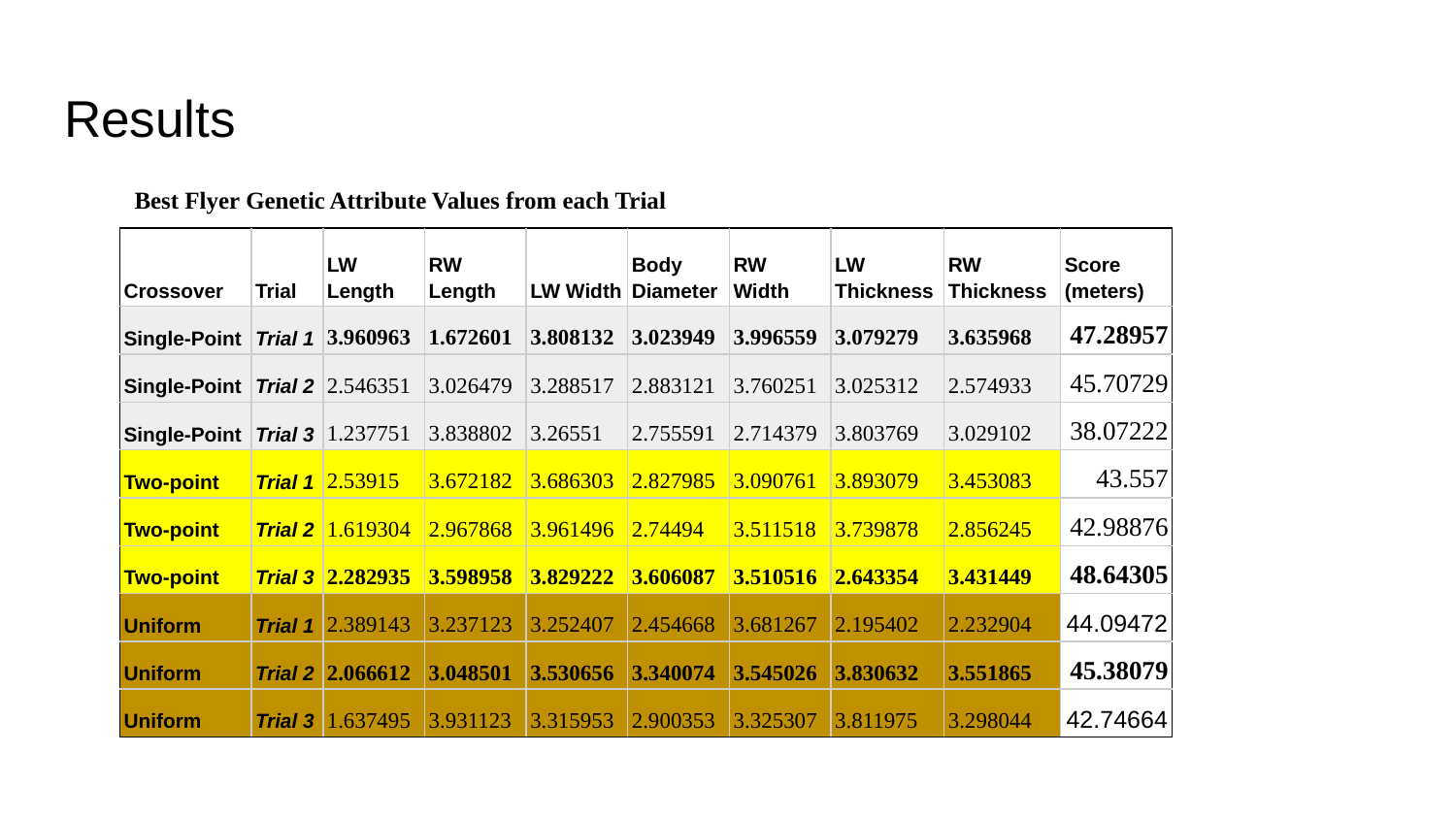

# Results
Best Flyer Genetic Attribute Values from each Trial
| Crossover | Trial | LW Length | RW Length | LW Width | Body Diameter | RW Width | LW Thickness | RW Thickness | Score (meters) |
| --- | --- | --- | --- | --- | --- | --- | --- | --- | --- |
| Single-Point | Trial 1 | 3.960963 | 1.672601 | 3.808132 | 3.023949 | 3.996559 | 3.079279 | 3.635968 | 47.28957 |
| Single-Point | Trial 2 | 2.546351 | 3.026479 | 3.288517 | 2.883121 | 3.760251 | 3.025312 | 2.574933 | 45.70729 |
| Single-Point | Trial 3 | 1.237751 | 3.838802 | 3.26551 | 2.755591 | 2.714379 | 3.803769 | 3.029102 | 38.07222 |
| Two-point | Trial 1 | 2.53915 | 3.672182 | 3.686303 | 2.827985 | 3.090761 | 3.893079 | 3.453083 | 43.557 |
| Two-point | Trial 2 | 1.619304 | 2.967868 | 3.961496 | 2.74494 | 3.511518 | 3.739878 | 2.856245 | 42.98876 |
| Two-point | Trial 3 | 2.282935 | 3.598958 | 3.829222 | 3.606087 | 3.510516 | 2.643354 | 3.431449 | 48.64305 |
| Uniform | Trial 1 | 2.389143 | 3.237123 | 3.252407 | 2.454668 | 3.681267 | 2.195402 | 2.232904 | 44.09472 |
| Uniform | Trial 2 | 2.066612 | 3.048501 | 3.530656 | 3.340074 | 3.545026 | 3.830632 | 3.551865 | 45.38079 |
| Uniform | Trial 3 | 1.637495 | 3.931123 | 3.315953 | 2.900353 | 3.325307 | 3.811975 | 3.298044 | 42.74664 |